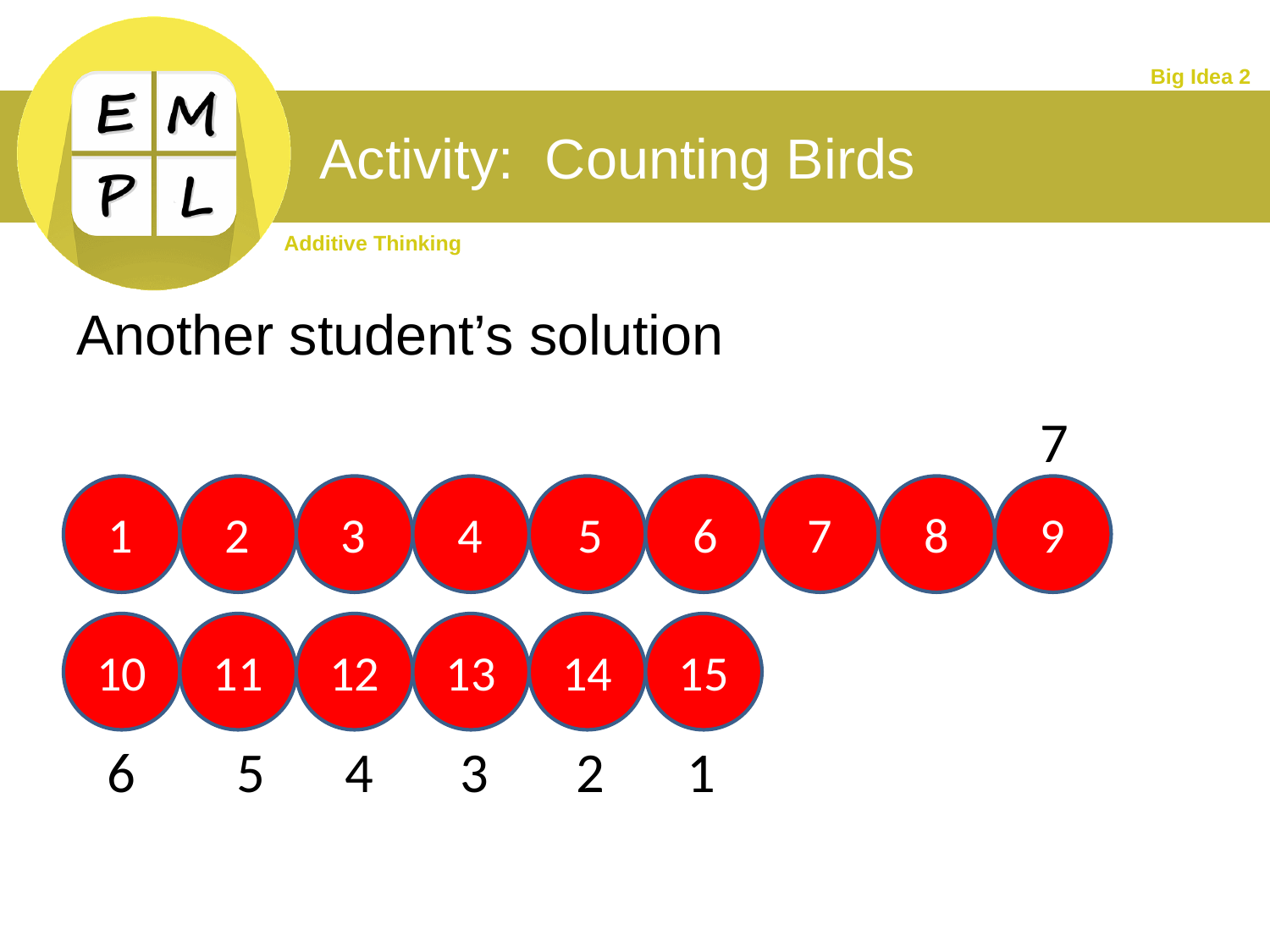

# Activity:  Counting Birds
Another student’s solution
7

8

9
1
2
3
4
5
6
7

12

10

11

13

14

15
4
2
1
6
5
3